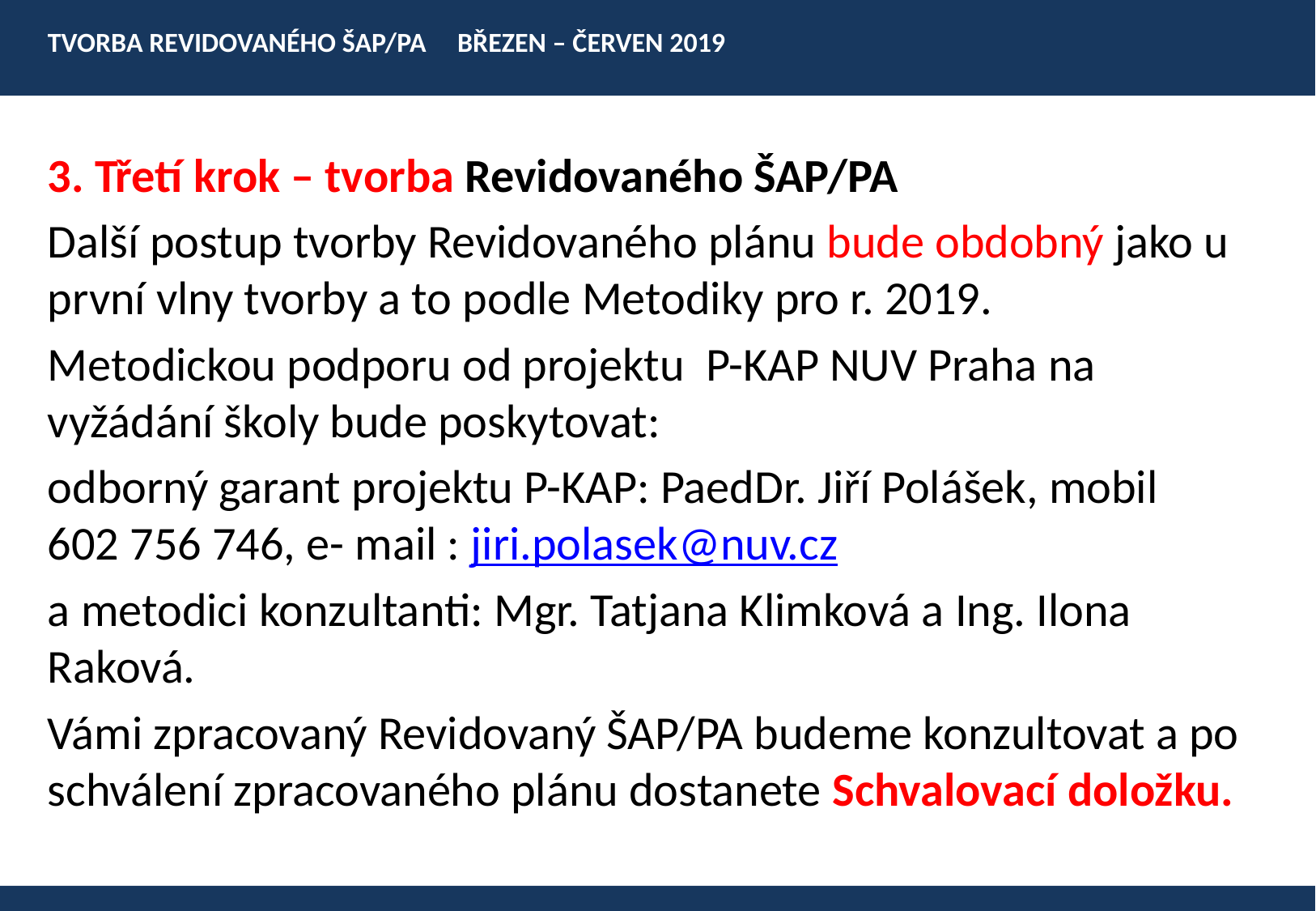

# tvorba Revidovaného ŠAP/PA     březen – červen 2019
3. Třetí krok – tvorba Revidovaného ŠAP/PA
Další postup tvorby Revidovaného plánu bude obdobný jako u první vlny tvorby a to podle Metodiky pro r. 2019.
Metodickou podporu od projektu  P-KAP NUV Praha na vyžádání školy bude poskytovat:
odborný garant projektu P-KAP: PaedDr. Jiří Polášek, mobil 602 756 746, e- mail : jiri.polasek@nuv.cz
a metodici konzultanti: Mgr. Tatjana Klimková a Ing. Ilona Raková.
Vámi zpracovaný Revidovaný ŠAP/PA budeme konzultovat a po schválení zpracovaného plánu dostanete Schvalovací doložku.